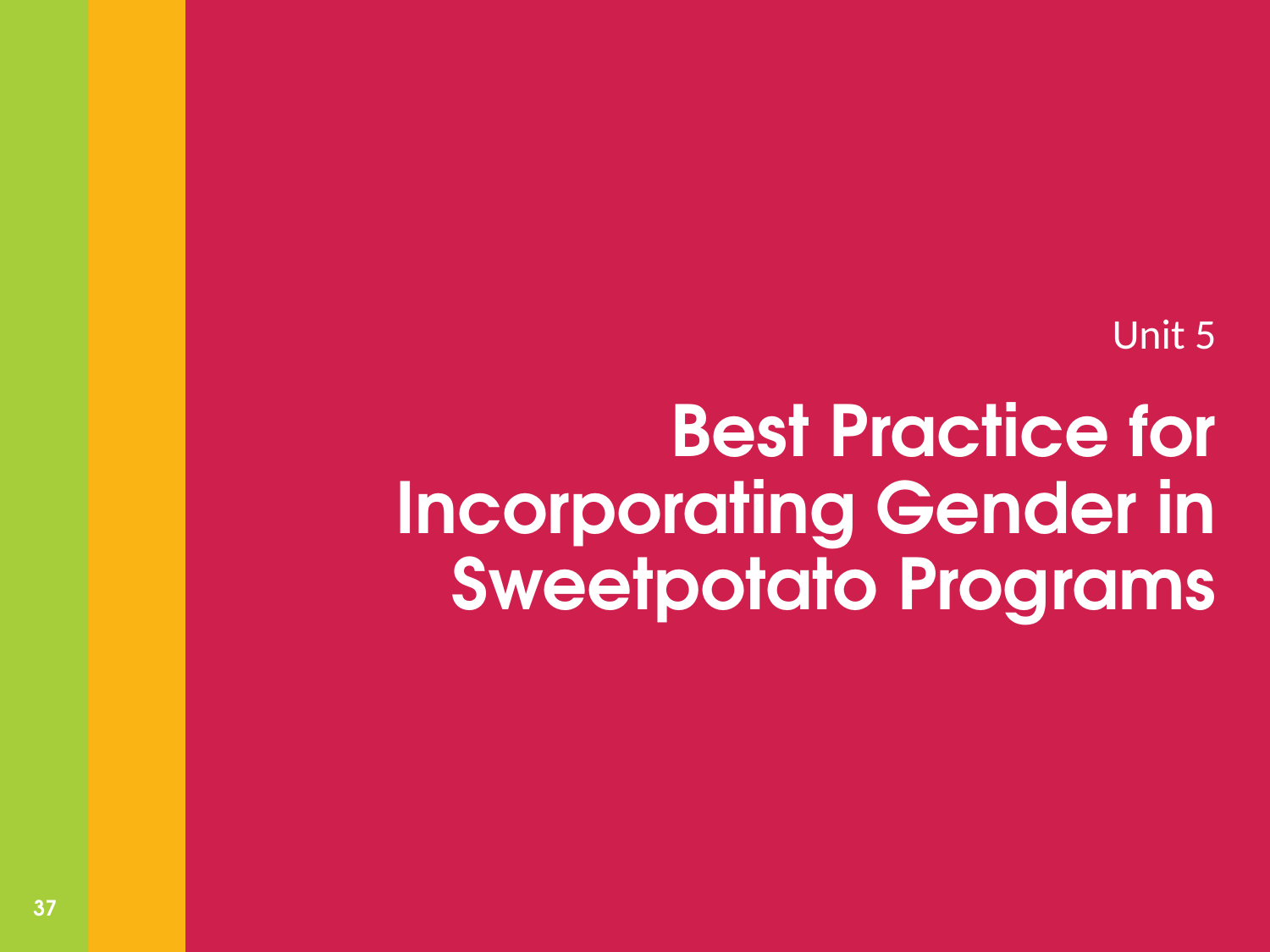

Unit 5

# Best Practice for Incorporating Gender in Sweetpotato Programs
37